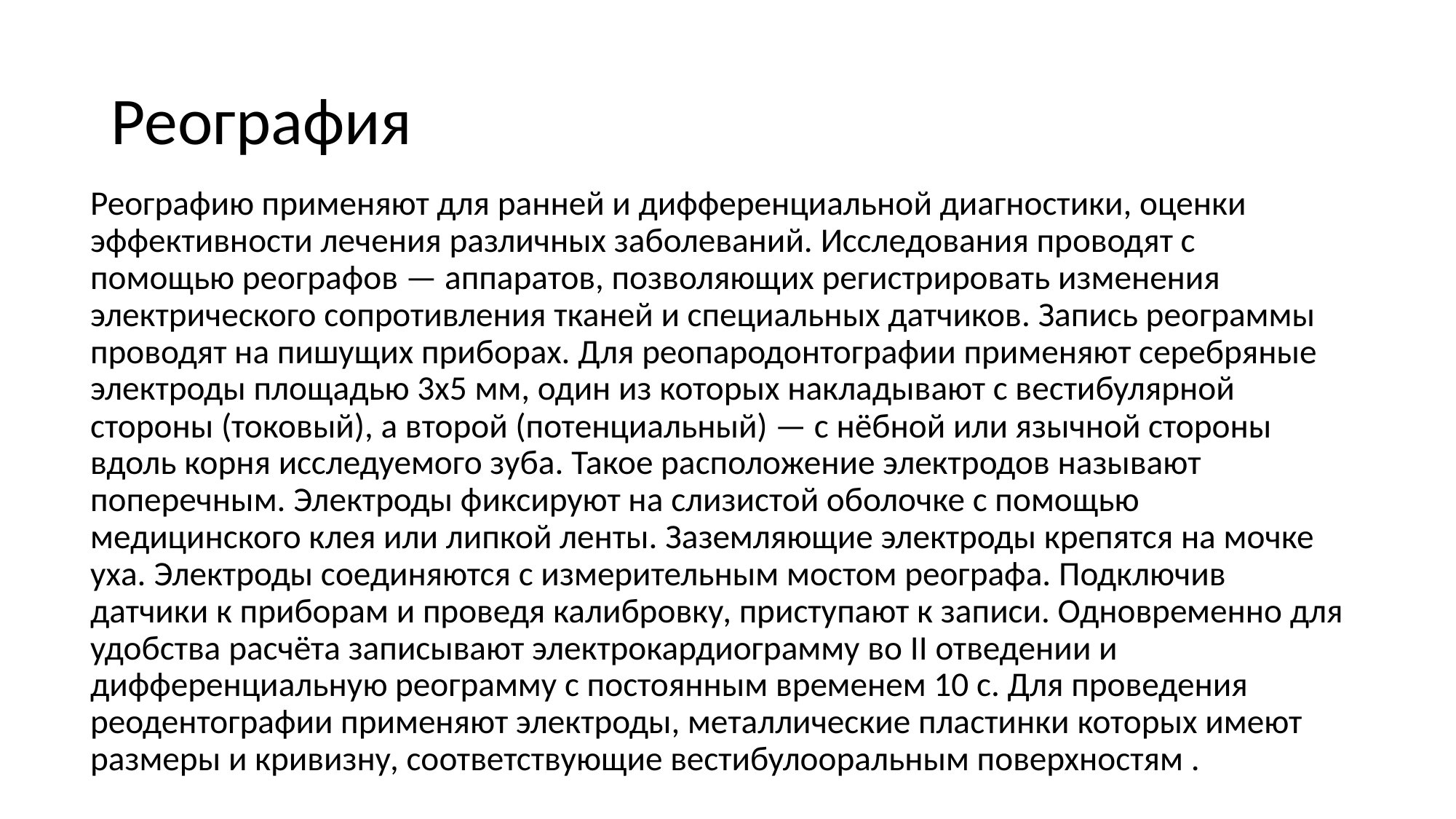

# Реография
Реографию применяют для ранней и дифференциальной диагностики, оценки эффективности лечения различных заболеваний. Исследования проводят с помощью реографов — аппаратов, позволяющих регистрировать изменения электрического сопротивления тканей и специальных датчиков. Запись реограммы проводят на пишущих приборах. Для реопародонтографии применяют серебряные электроды площадью 3x5 мм, один из которых накладывают с вестибулярной стороны (токовый), а второй (потенциальный) — с нёбной или язычной стороны вдоль корня исследуемого зуба. Такое расположение электродов называют поперечным. Электроды фиксируют на слизистой оболочке с помощью медицинского клея или липкой ленты. Заземляющие электроды крепятся на мочке уха. Электроды соединяются с измерительным мостом реографа. Подключив датчики к приборам и проведя калибровку, приступают к записи. Одновременно для удобства расчёта записывают электрокардиограмму во II отведении и дифференциальную реограмму с постоянным временем 10 с. Для проведения реодентографии применяют электроды, металлические пластинки которых имеют размеры и кривизну, соответствующие вестибулооральным поверхностям .